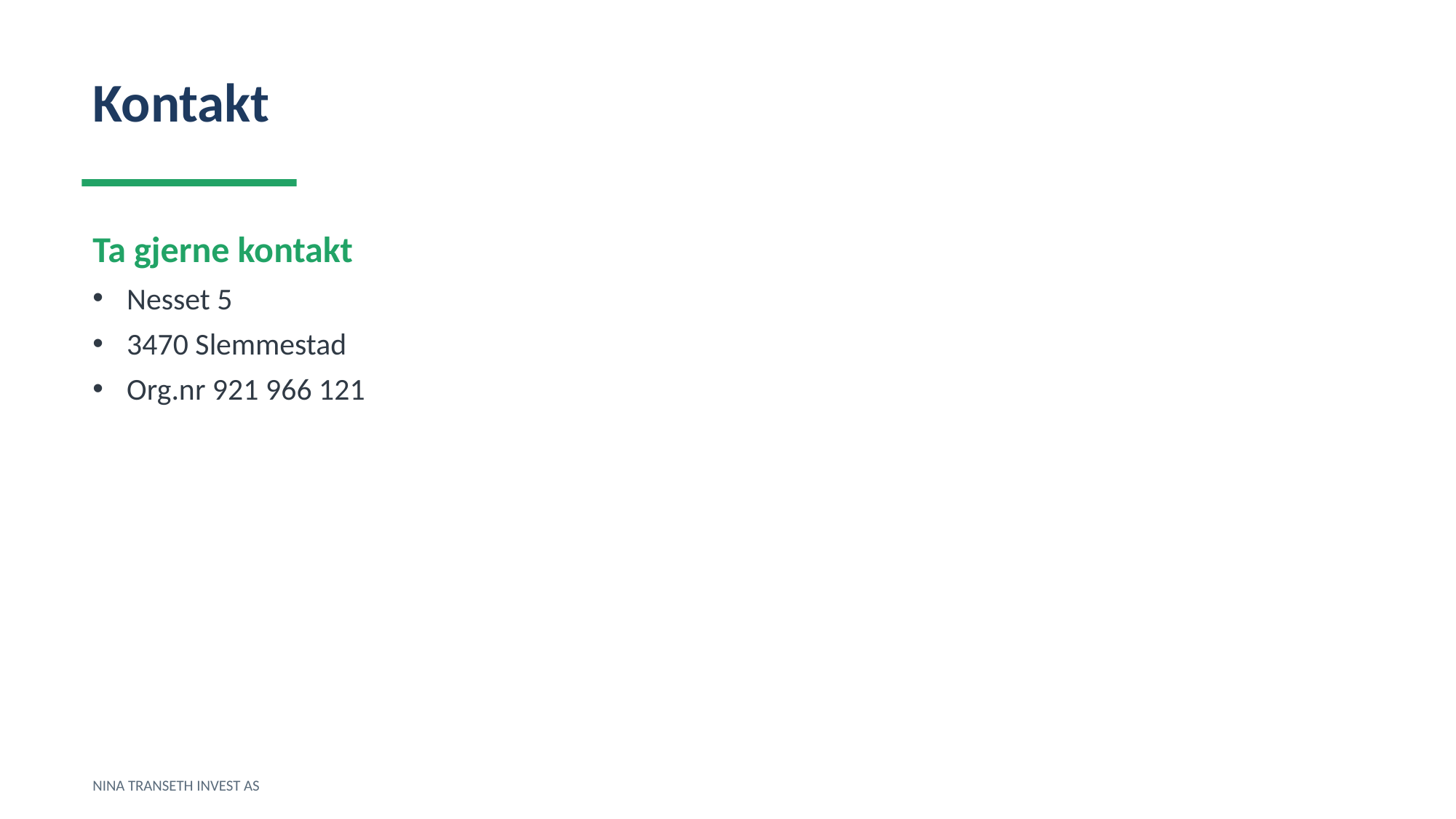

Kontakt

Ta gjerne kontakt
Nesset 5
3470 Slemmestad
Org.nr 921 966 121
NINA TRANSETH INVEST AS